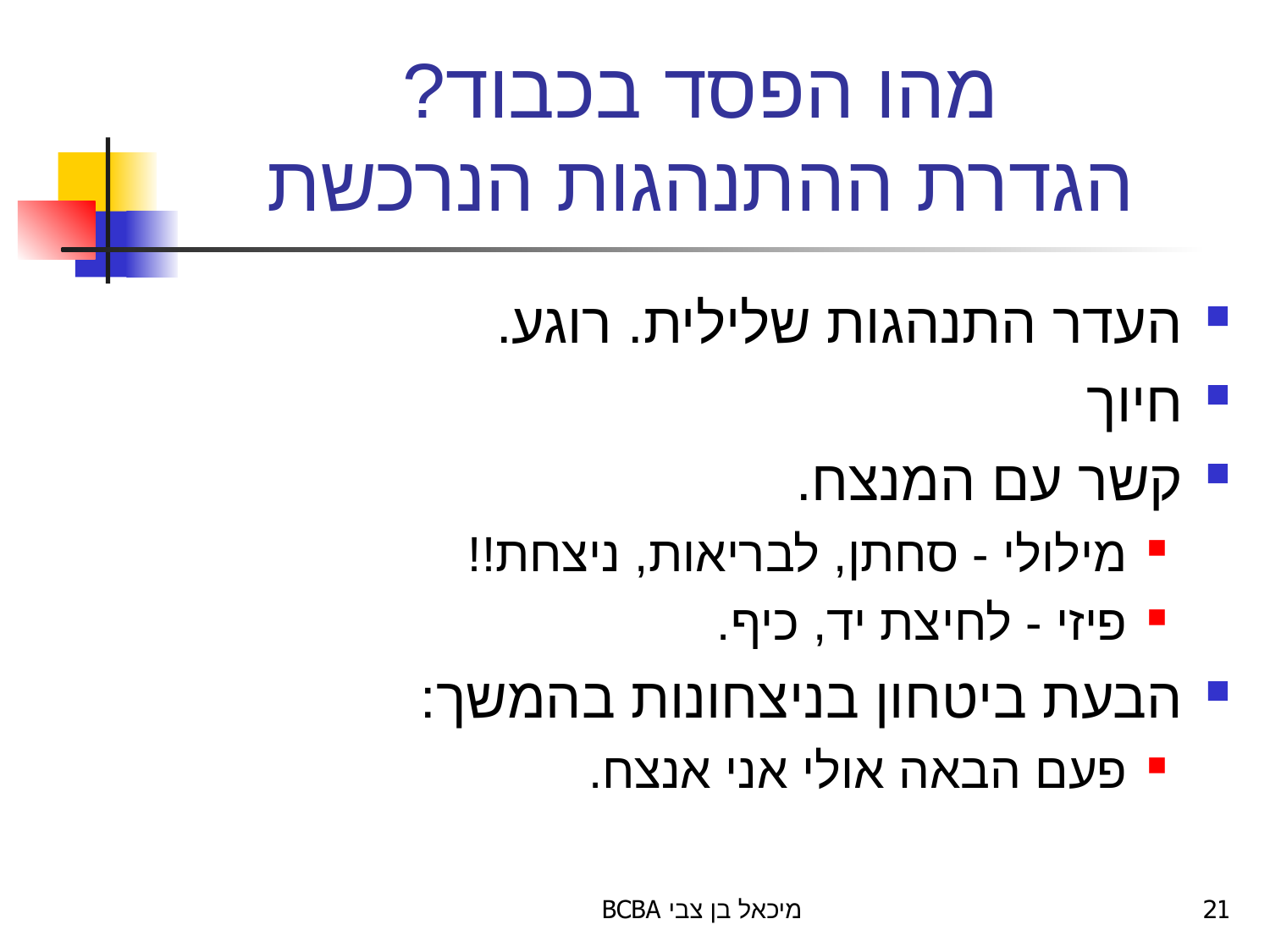

# מהו הפסד בכבוד? הגדרת ההתנהגות הנרכשת
העדר התנהגות שלילית. רוגע.
חיוך
קשר עם המנצח.
מילולי - סחתן, לבריאות, ניצחת!!
פיזי - לחיצת יד, כיף.
הבעת ביטחון בניצחונות בהמשך:
פעם הבאה אולי אני אנצח.
BCBA מיכאל בן צבי
21